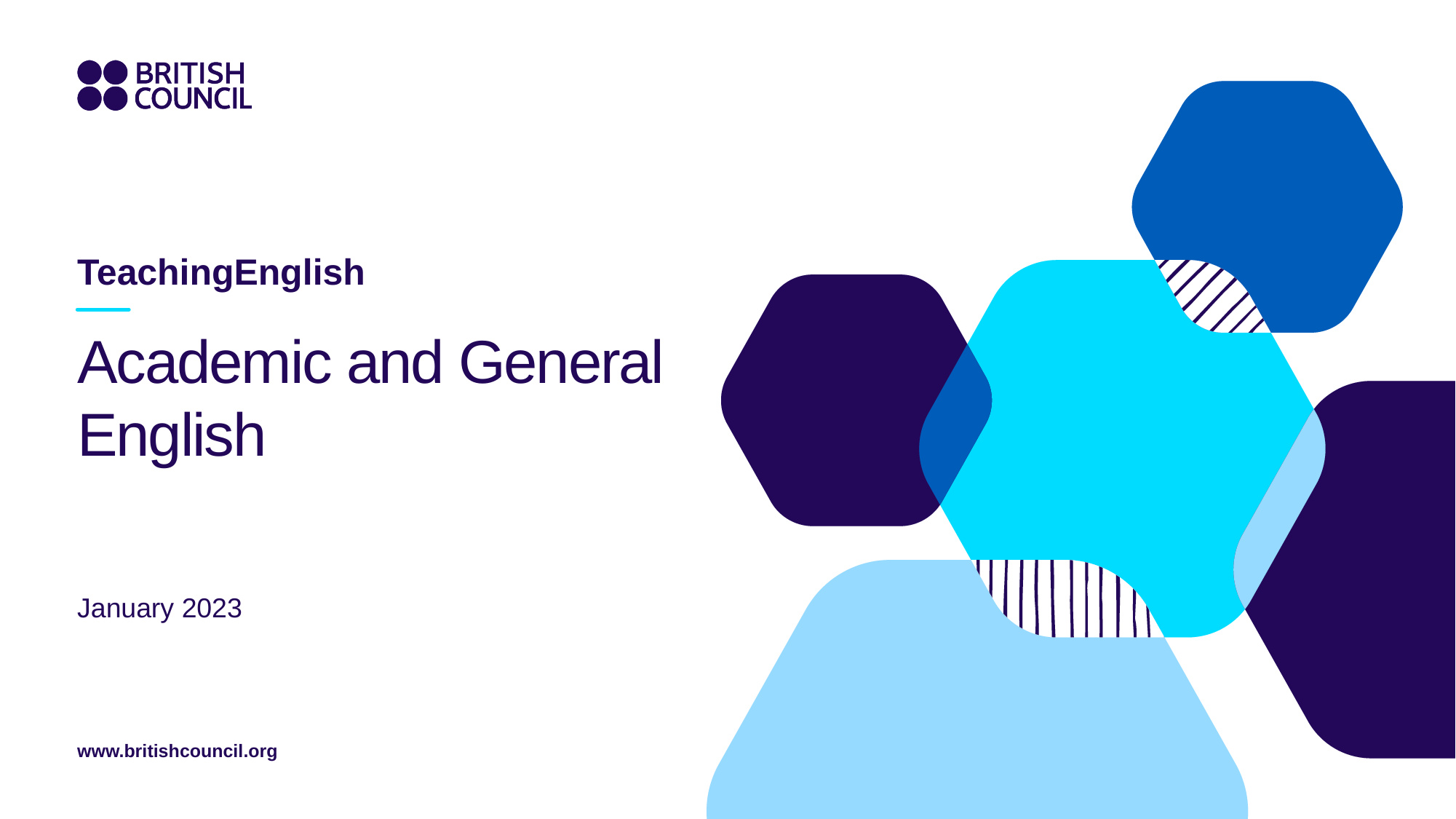

TeachingEnglish
# Academic and General English
January 2023